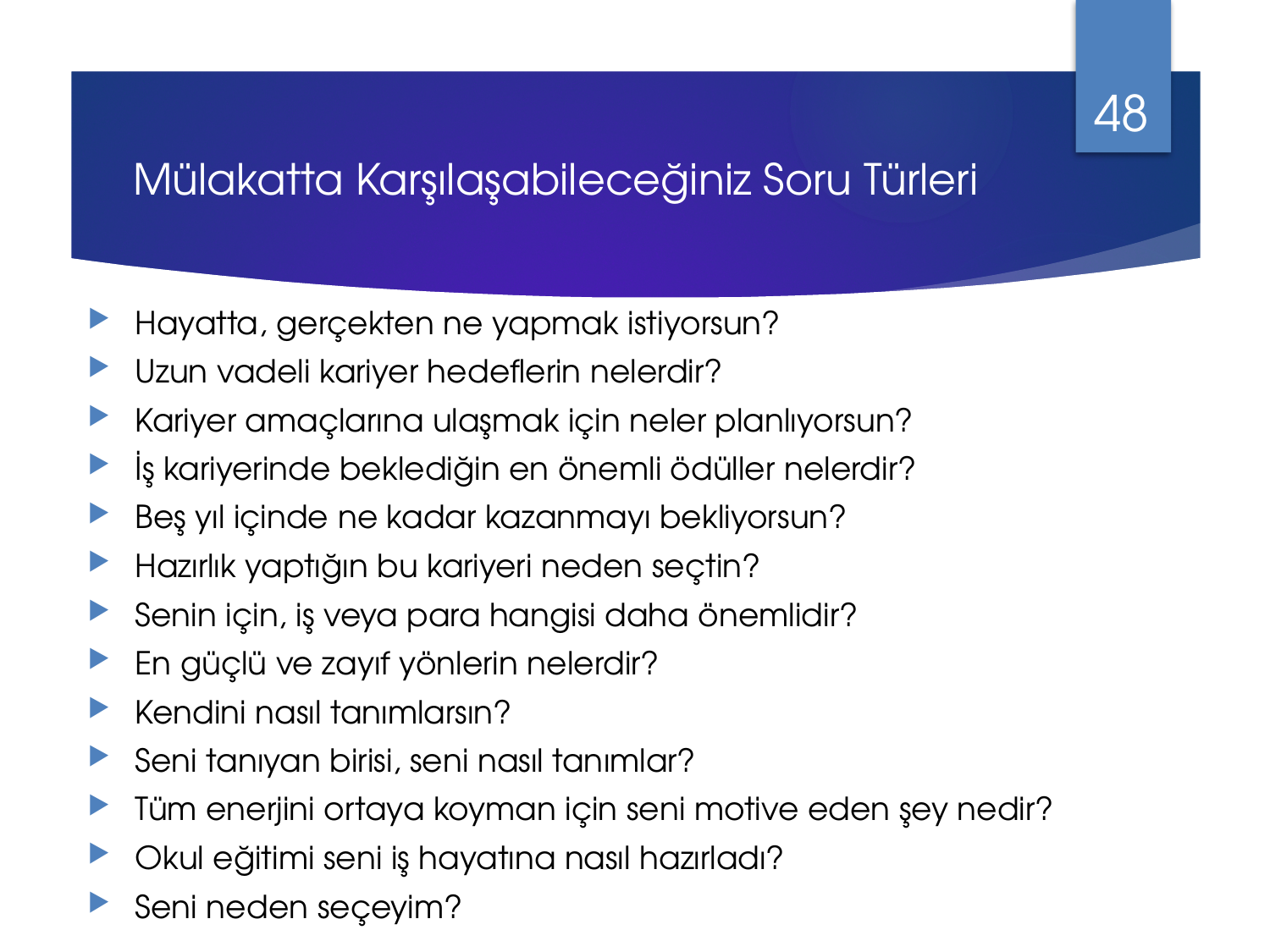

48
# Mülakatta Karşılaşabileceğiniz Soru Türleri
Hayatta, gerçekten ne yapmak istiyorsun?
Uzun vadeli kariyer hedeflerin nelerdir?
Kariyer amaçlarına ulaşmak için neler planlıyorsun?
İş kariyerinde beklediğin en önemli ödüller nelerdir?
Beş yıl içinde ne kadar kazanmayı bekliyorsun?
Hazırlık yaptığın bu kariyeri neden seçtin?
Senin için, iş veya para hangisi daha önemlidir?
En güçlü ve zayıf yönlerin nelerdir?
Kendini nasıl tanımlarsın?
Seni tanıyan birisi, seni nasıl tanımlar?
Tüm enerjini ortaya koyman için seni motive eden şey nedir?
Okul eğitimi seni iş hayatına nasıl hazırladı?
Seni neden seçeyim?